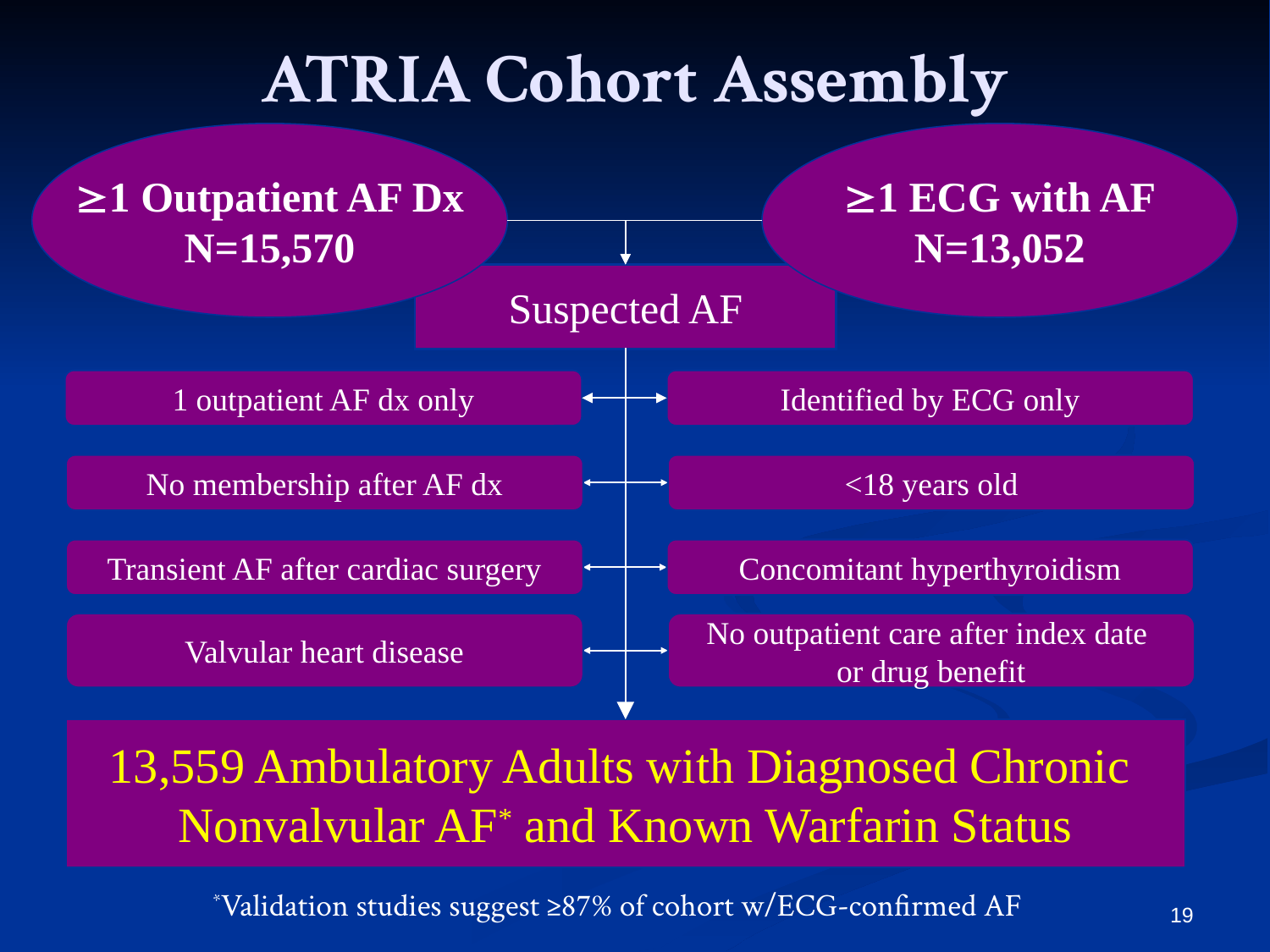

# ATRIA Cohort Assembly
≥1 Outpatient AF Dx
N=15,570
≥1 ECG with AF
N=13,052
Suspected AF
1 outpatient AF dx only
Identified by ECG only
No membership after AF dx
<18 years old
Transient AF after cardiac surgery
Concomitant hyperthyroidism
Valvular heart disease
No outpatient care after index date
or drug benefit
13,559 Ambulatory Adults with Diagnosed Chronic
Nonvalvular AF* and Known Warfarin Status
19
*Validation studies suggest ≥87% of cohort w/ECG-confirmed AF